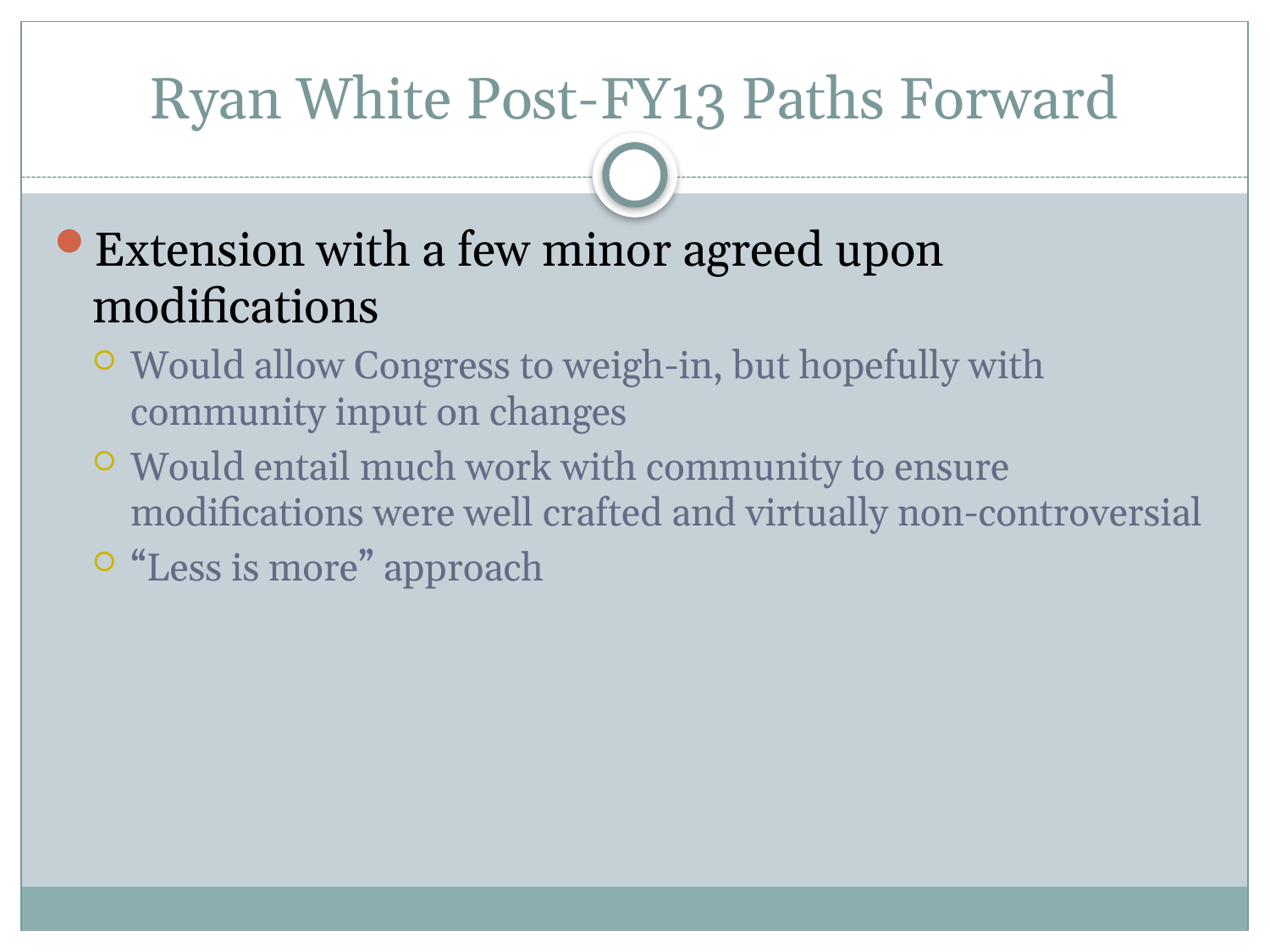

# Ryan White Post-FY13 Paths Forward
Extension with a few minor agreed upon modifications
Would allow Congress to weigh-in, but hopefully with community input on changes
Would entail much work with community to ensure modifications were well crafted and virtually non-controversial
“Less is more” approach